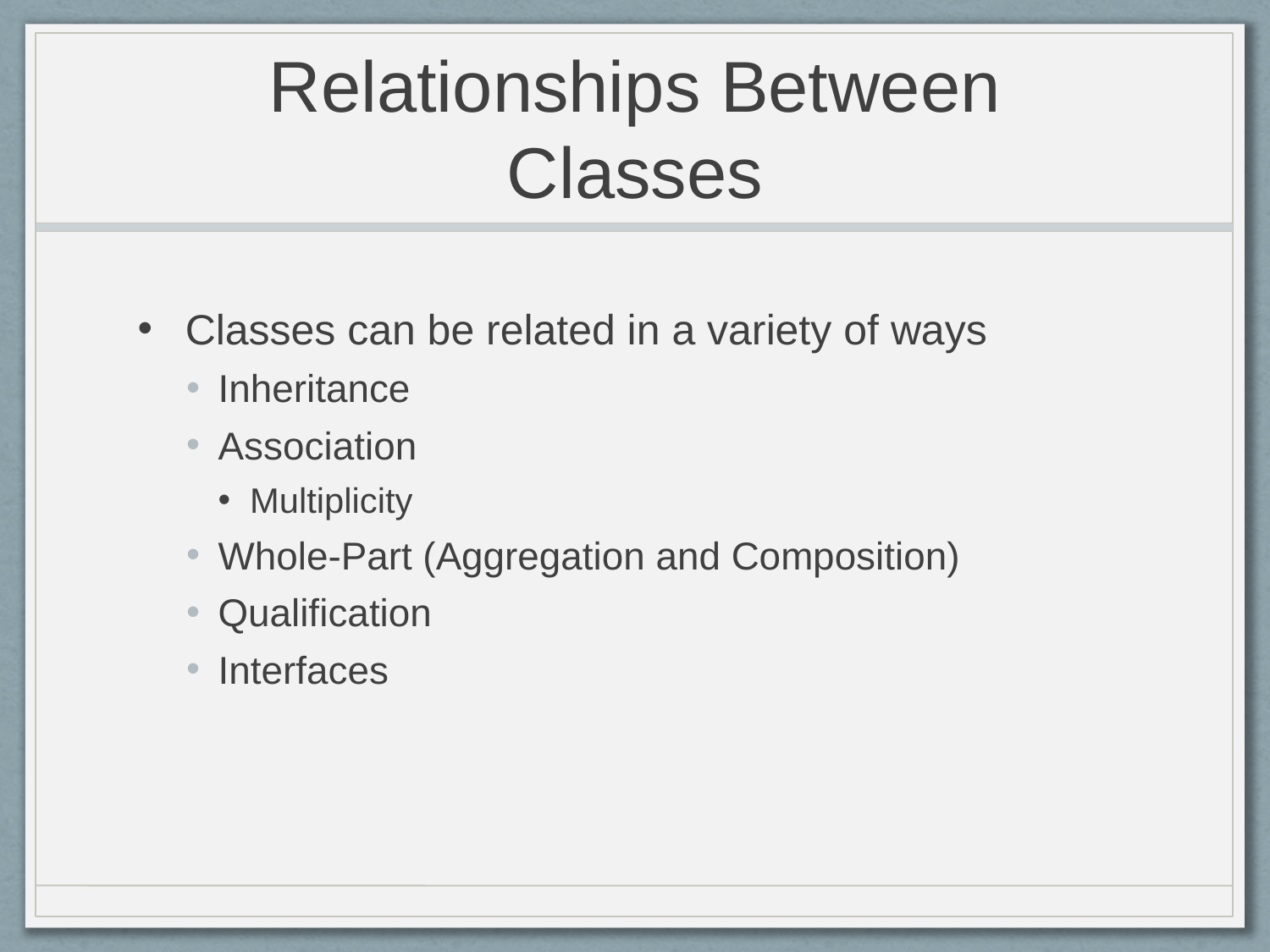

# Relationships Between Classes
Classes can be related in a variety of ways
Inheritance
Association
Multiplicity
Whole-Part (Aggregation and Composition)
Qualification
Interfaces